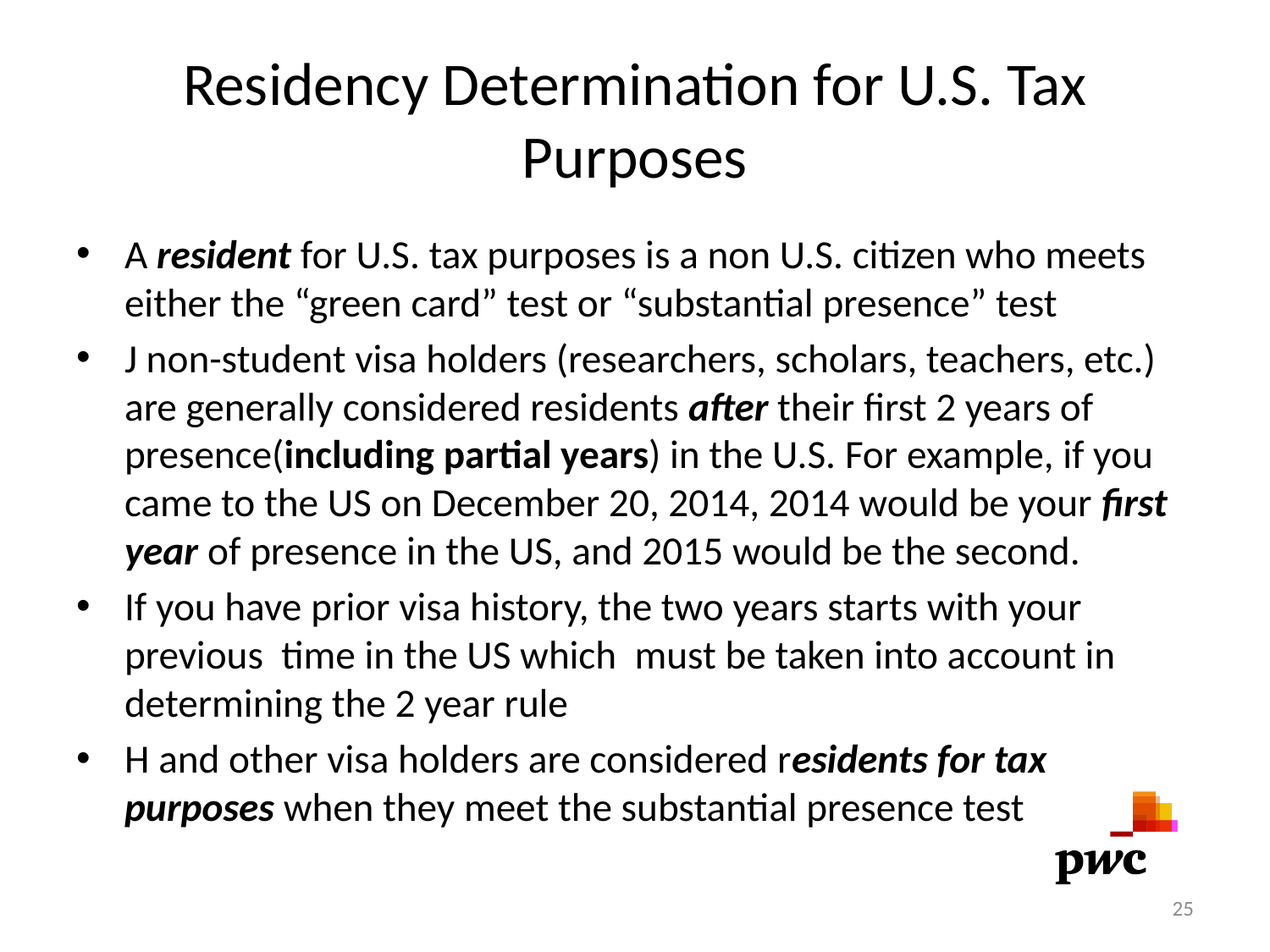

# Residency Determination for U.S. Tax Purposes
A resident for U.S. tax purposes is a non U.S. citizen who meets either the “green card” test or “substantial presence” test
J non-student visa holders (researchers, scholars, teachers, etc.) are generally considered residents after their first 2 years of presence(including partial years) in the U.S. For example, if you came to the US on December 20, 2014, 2014 would be your first year of presence in the US, and 2015 would be the second.
If you have prior visa history, the two years starts with your previous  time in the US which  must be taken into account in determining the 2 year rule
H and other visa holders are considered residents for tax purposes when they meet the substantial presence test

25